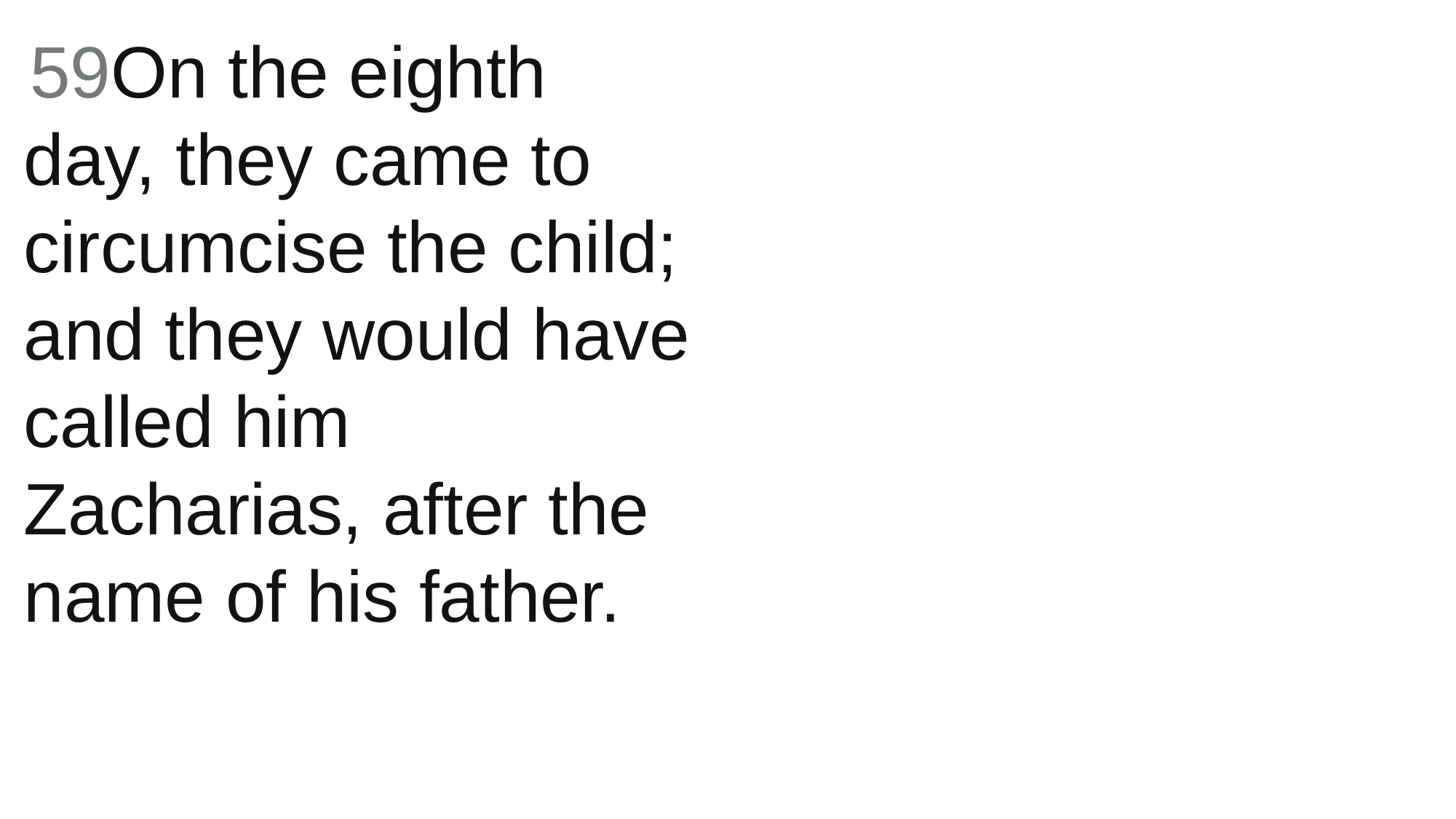

59On the eighth day, they came to circumcise the child; and they would have called him Zacharias, after the name of his father.